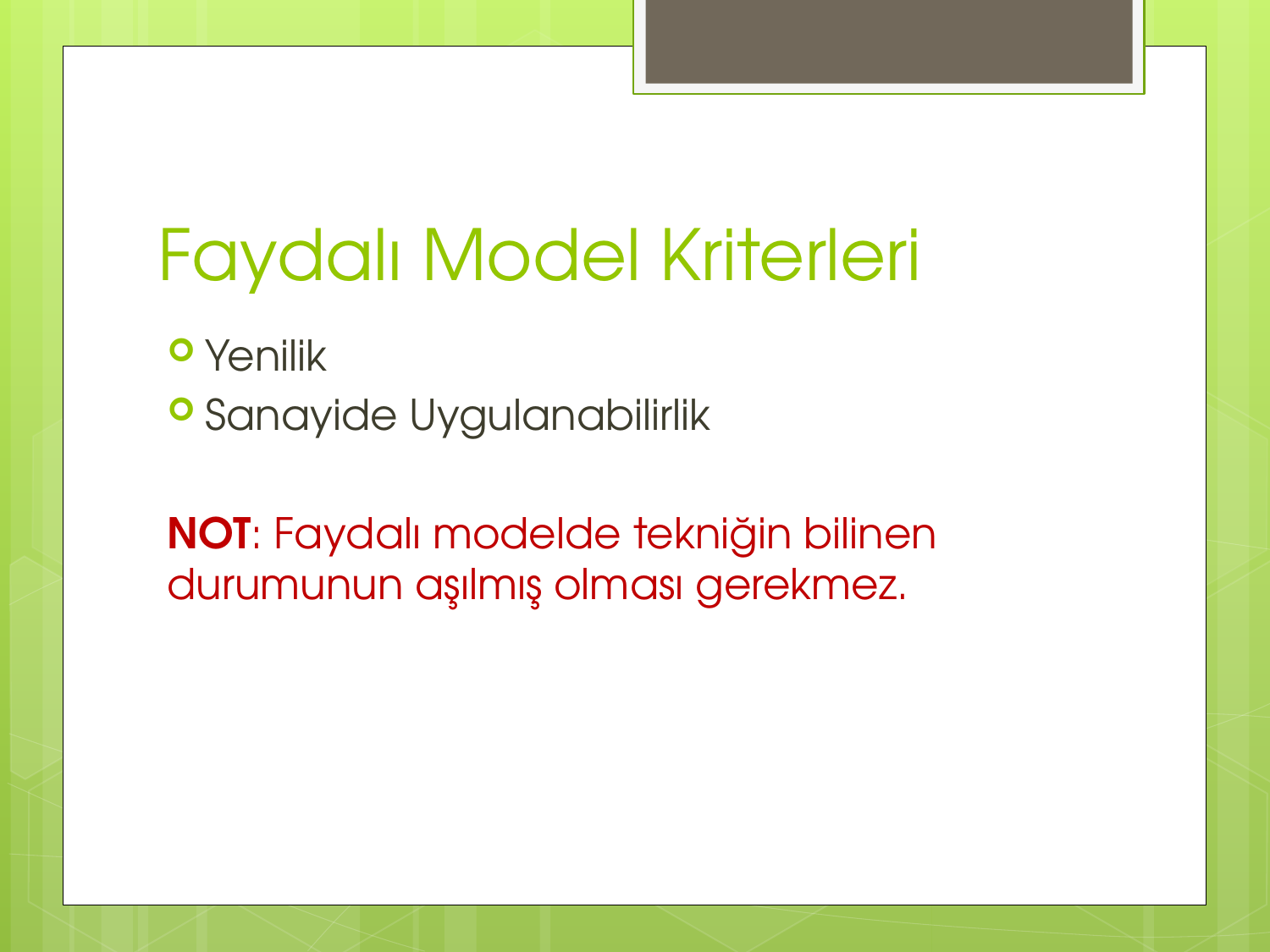

# Faydalı Model Kriterleri
Yenilik
Sanayide Uygulanabilirlik

NOT: Faydalı modelde tekniğin bilinen durumunun aşılmış olması gerekmez.